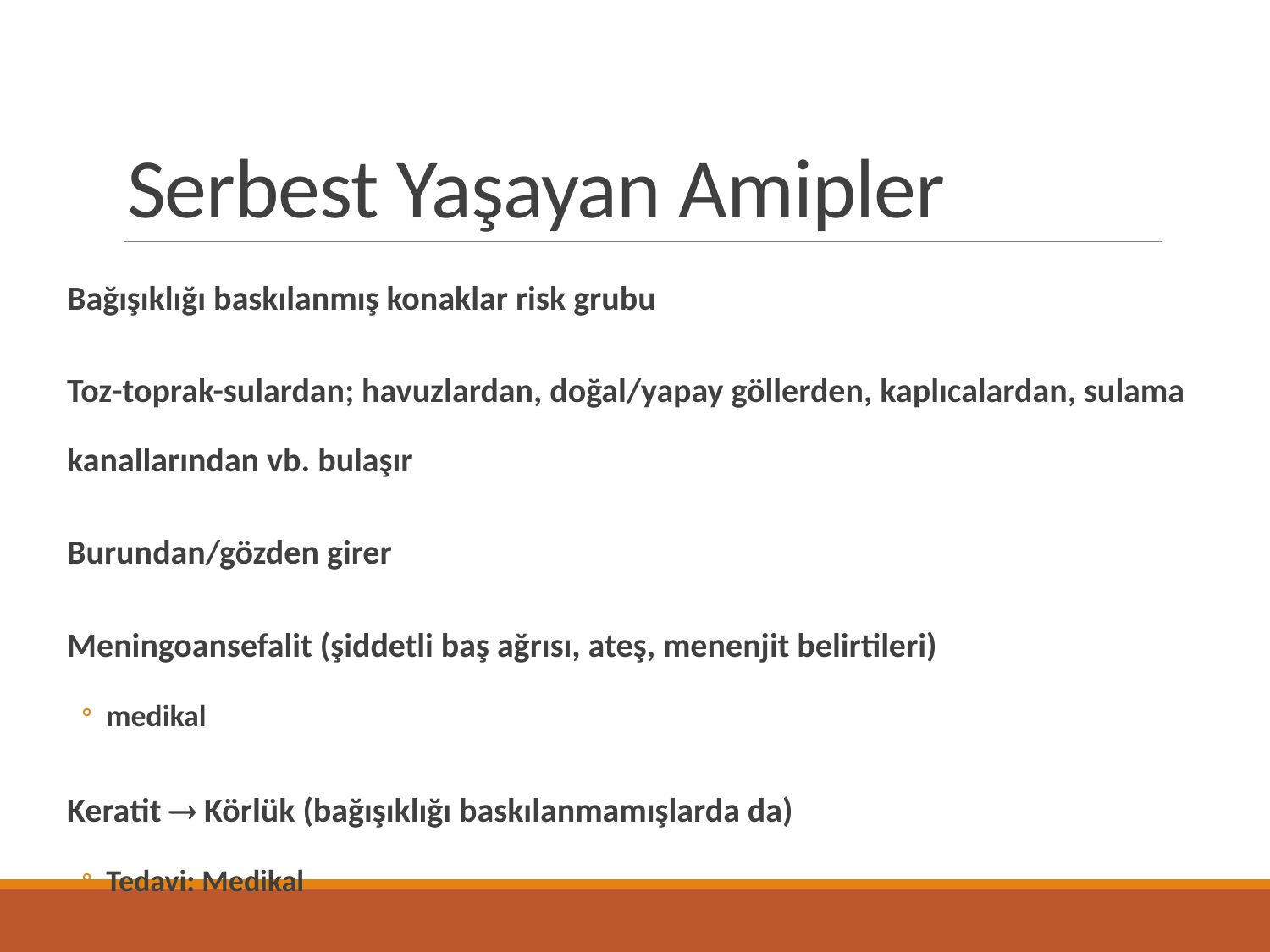

# Serbest Yaşayan Amipler
Bağışıklığı baskılanmış konaklar risk grubu
Toz-toprak-sulardan; havuzlardan, doğal/yapay göllerden, kaplıcalardan, sulama kanallarından vb. bulaşır
Burundan/gözden girer
Meningoansefalit (şiddetli baş ağrısı, ateş, menenjit belirtileri)
medikal
Keratit → Körlük (bağışıklığı baskılanmamışlarda da)
Tedavi: Medikal